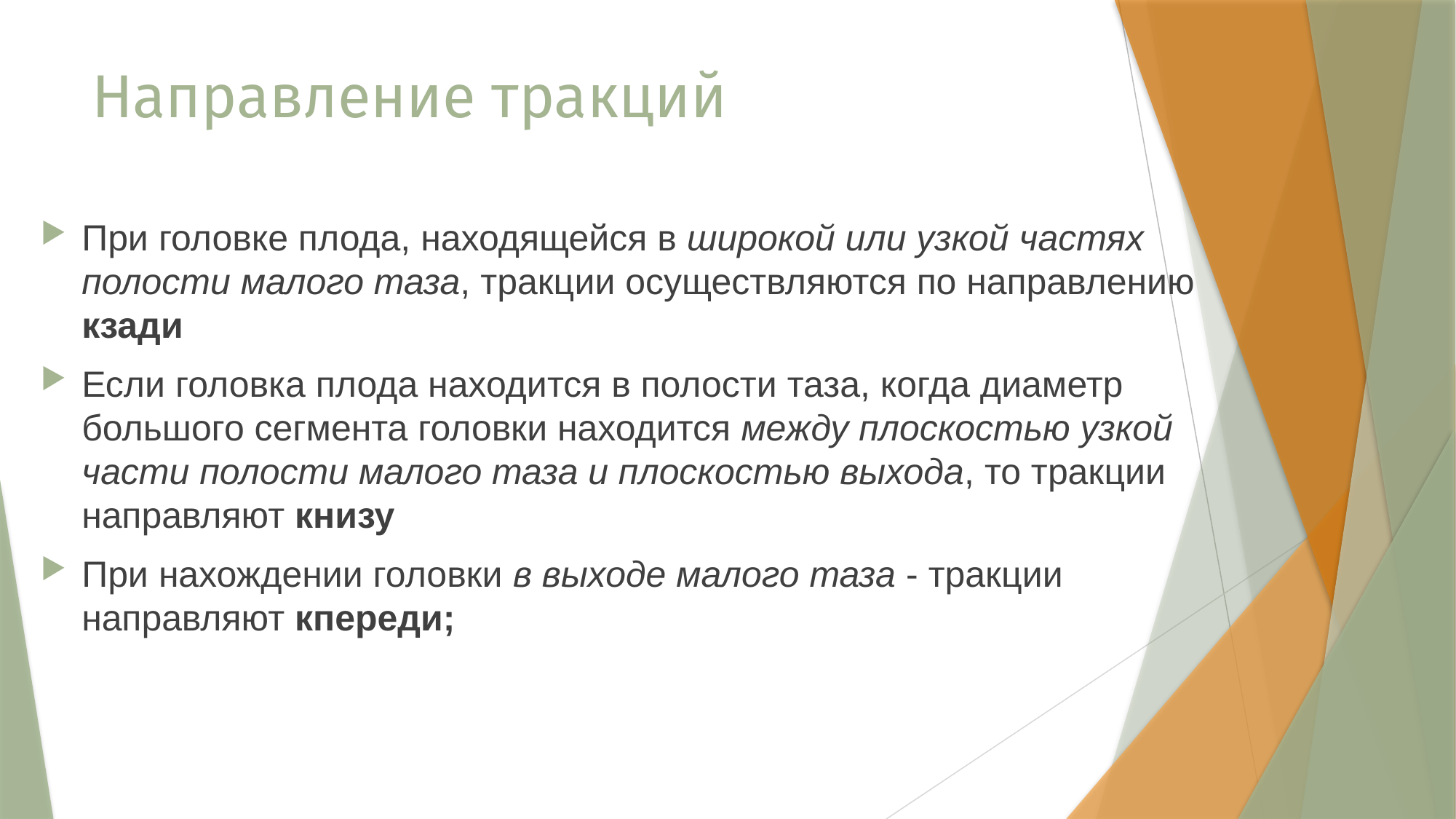

# Направление тракций
При головке плода, находящейся в широкой или узкой частях полости малого таза, тракции осуществляются по направлению кзади
Если головка плода находится в полости таза, когда диаметр большого сегмента головки находится между плоскостью узкой части полости малого таза и плоскостью выхода, то тракции направляют книзу
При нахождении головки в выходе малого таза - тракции направляют кпереди;